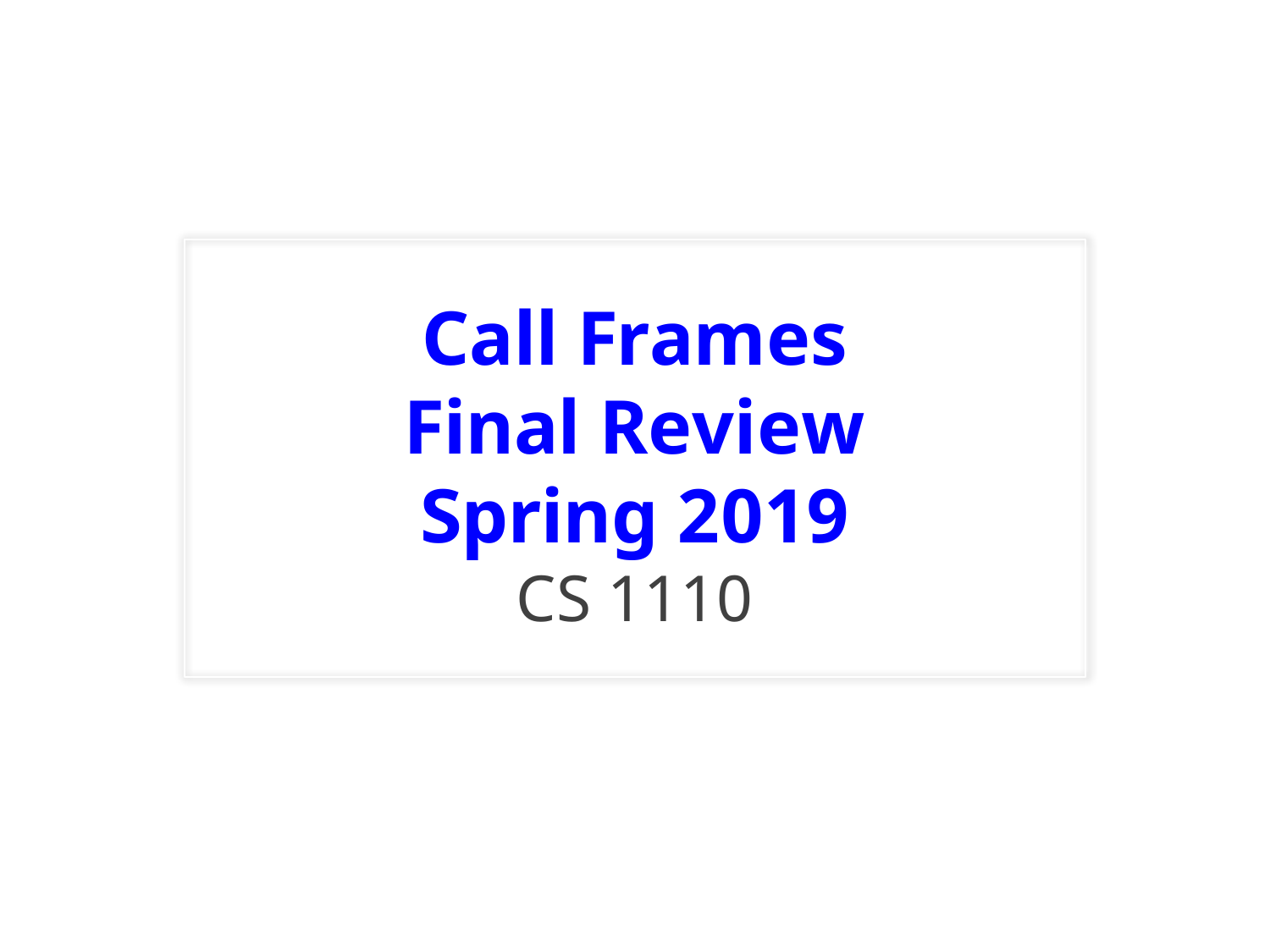

# Call Frames
Final Review
Spring 2019
CS 1110